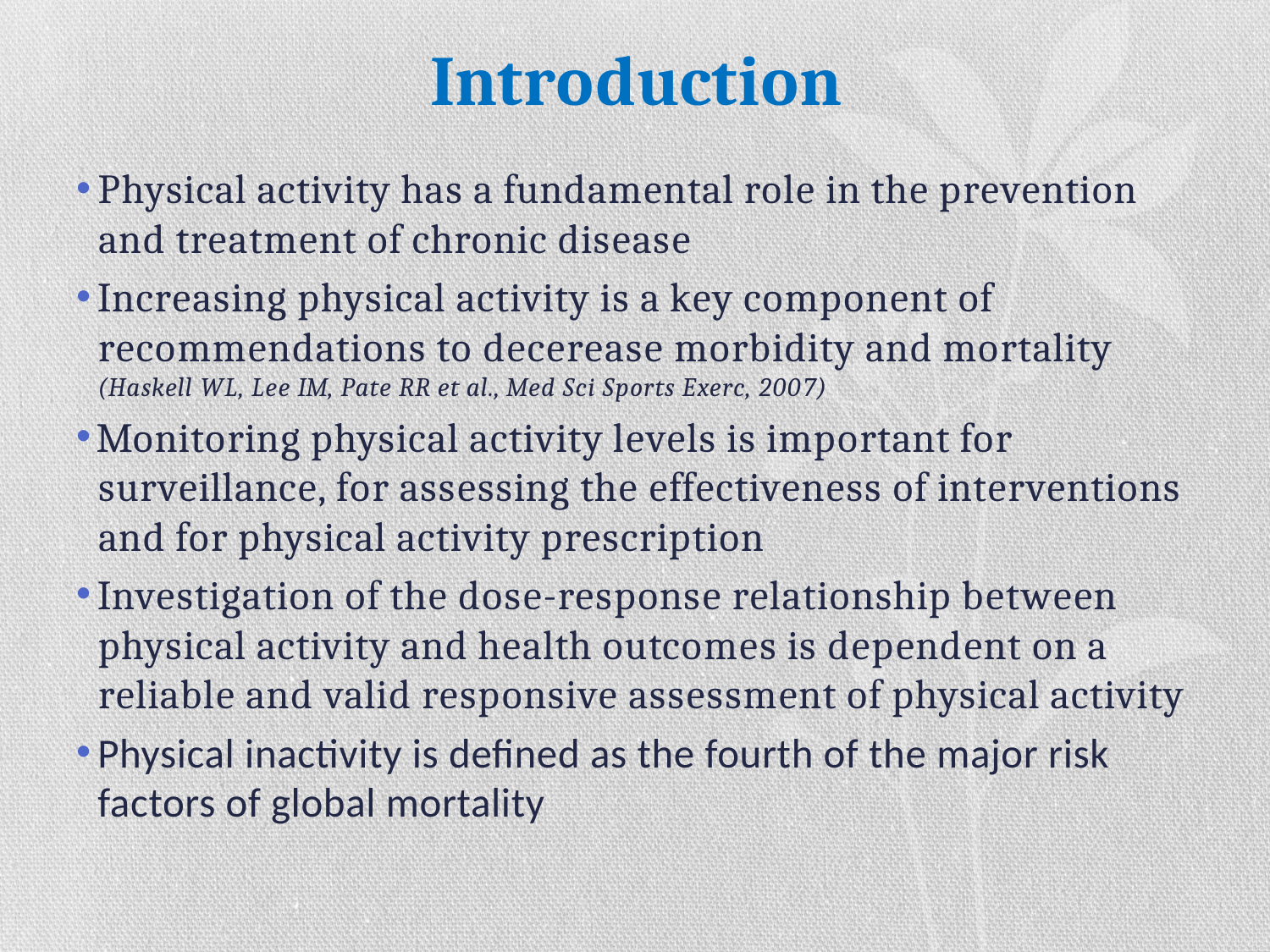

# Introduction
Physical activity has a fundamental role in the prevention and treatment of chronic disease
Increasing physical activity is a key component of recommendations to decerease morbidity and mortality (Haskell WL, Lee IM, Pate RR et al., Med Sci Sports Exerc, 2007)
Monitoring physical activity levels is important for surveillance, for assessing the effectiveness of interventions and for physical activity prescription
Investigation of the dose-response relationship between physical activity and health outcomes is dependent on a reliable and valid responsive assessment of physical activity
Physical inactivity is defined as the fourth of the major risk factors of global mortality